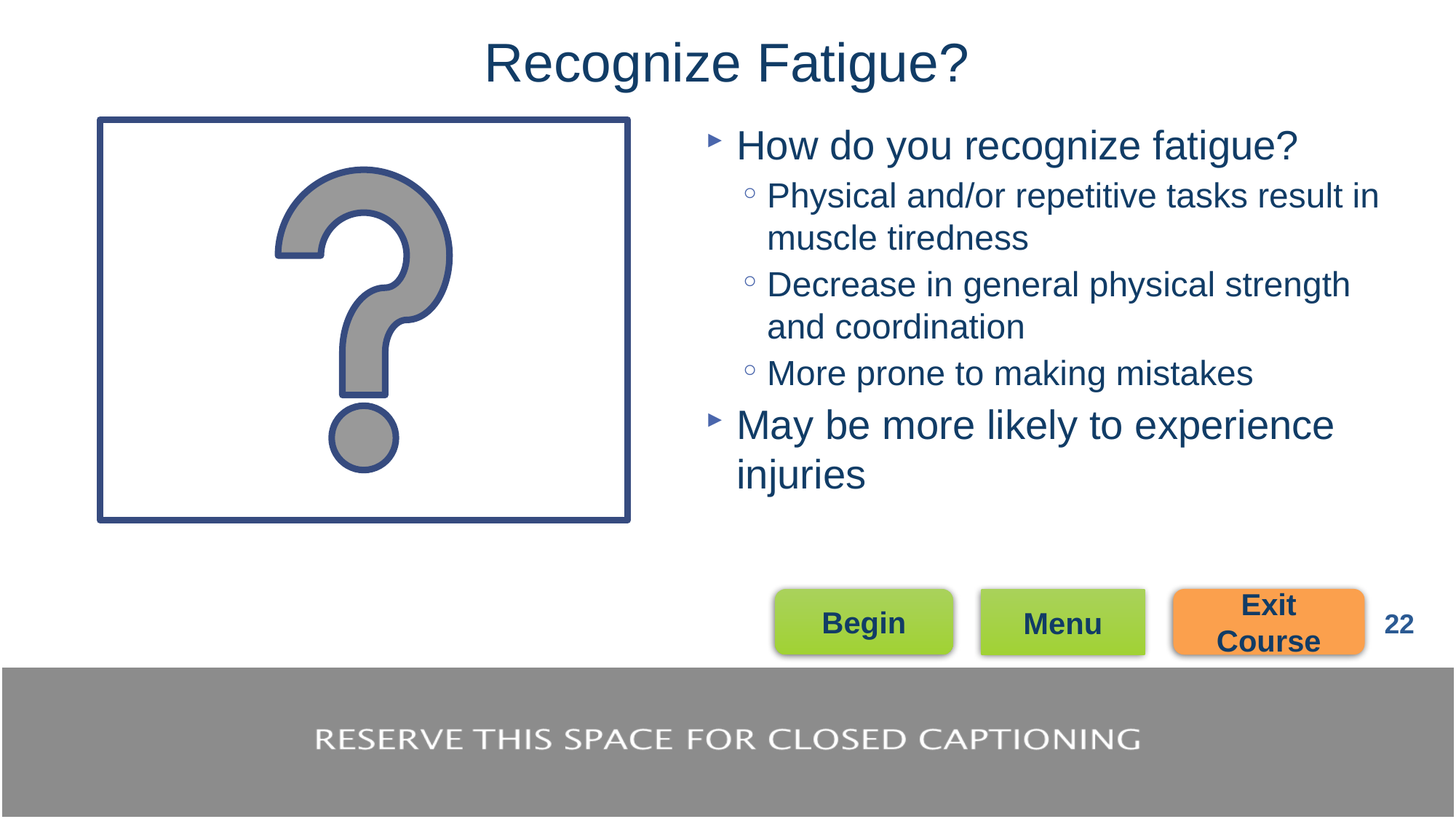

# Recognize Fatigue?
How do you recognize fatigue?
Physical and/or repetitive tasks result in muscle tiredness
Decrease in general physical strength and coordination
More prone to making mistakes
May be more likely to experience injuries

22